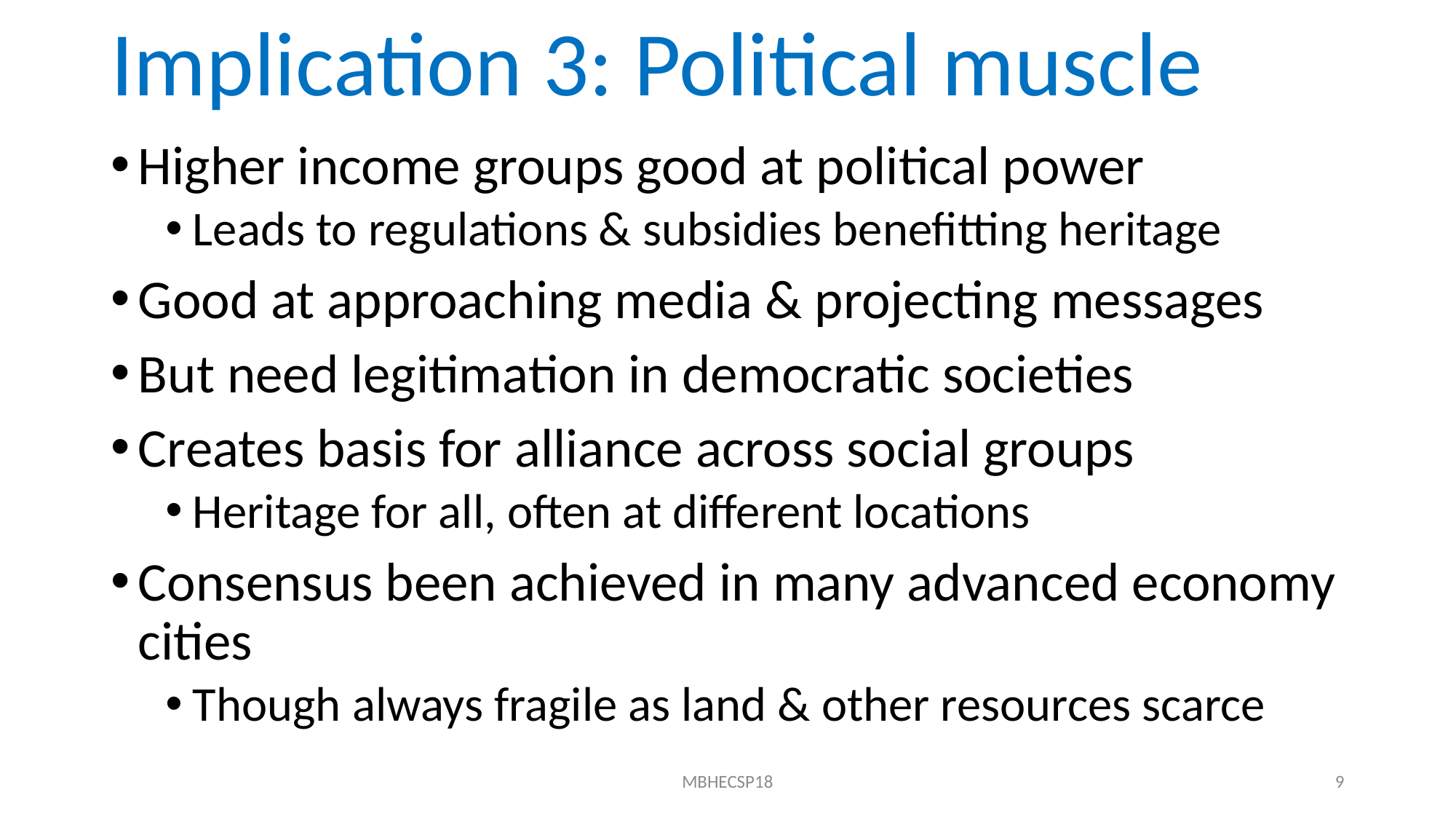

# Implication 3: Political muscle
Higher income groups good at political power
Leads to regulations & subsidies benefitting heritage
Good at approaching media & projecting messages
But need legitimation in democratic societies
Creates basis for alliance across social groups
Heritage for all, often at different locations
Consensus been achieved in many advanced economy cities
Though always fragile as land & other resources scarce
MBHECSP18
9